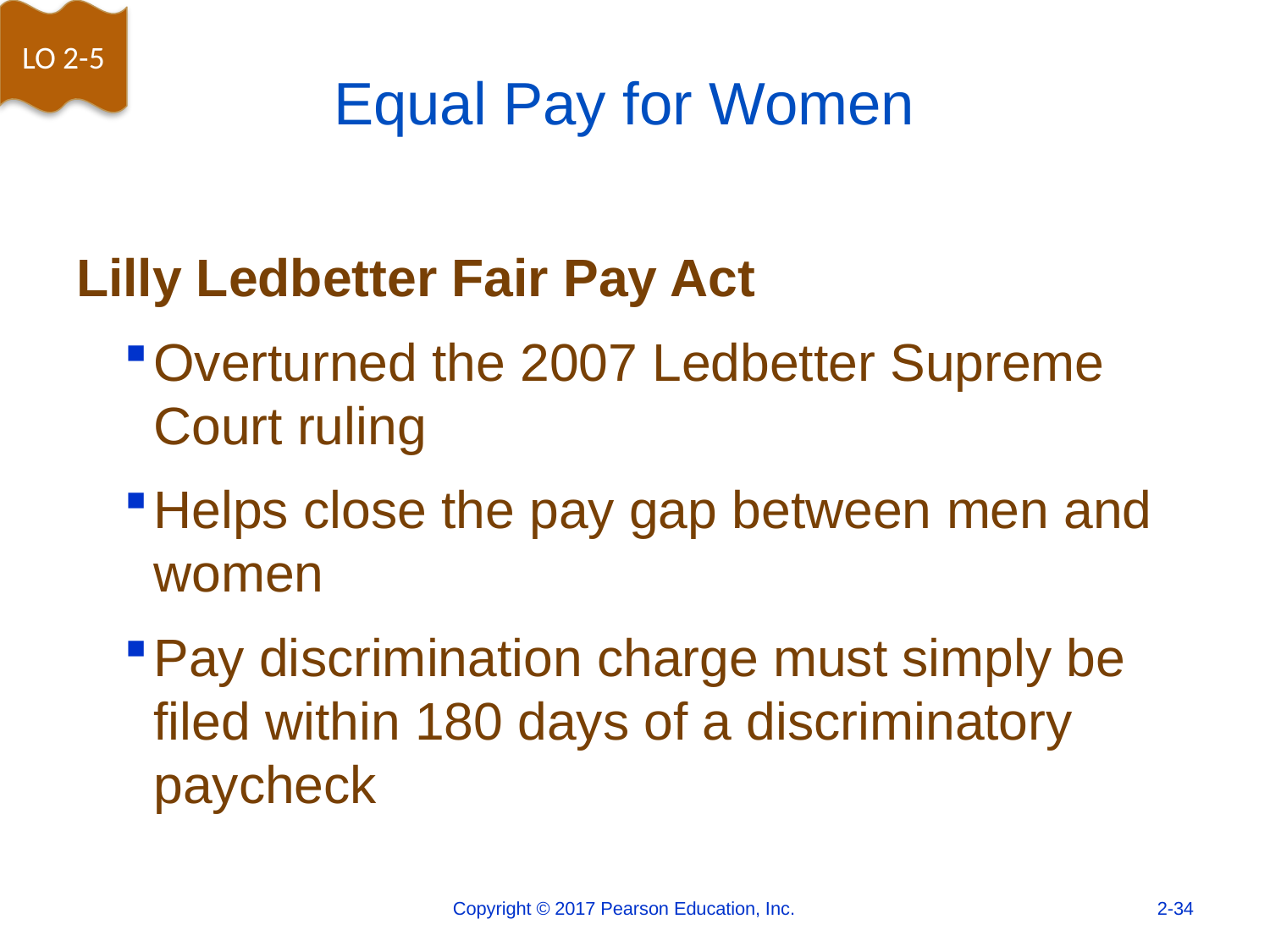

LO 2-5
# Equal Pay for Women

Lilly Ledbetter Fair Pay Act
Overturned the 2007 Ledbetter Supreme Court ruling
Helps close the pay gap between men and women
Pay discrimination charge must simply be filed within 180 days of a discriminatory paycheck

Copyright © 2017 Pearson Education, Inc.
2-34